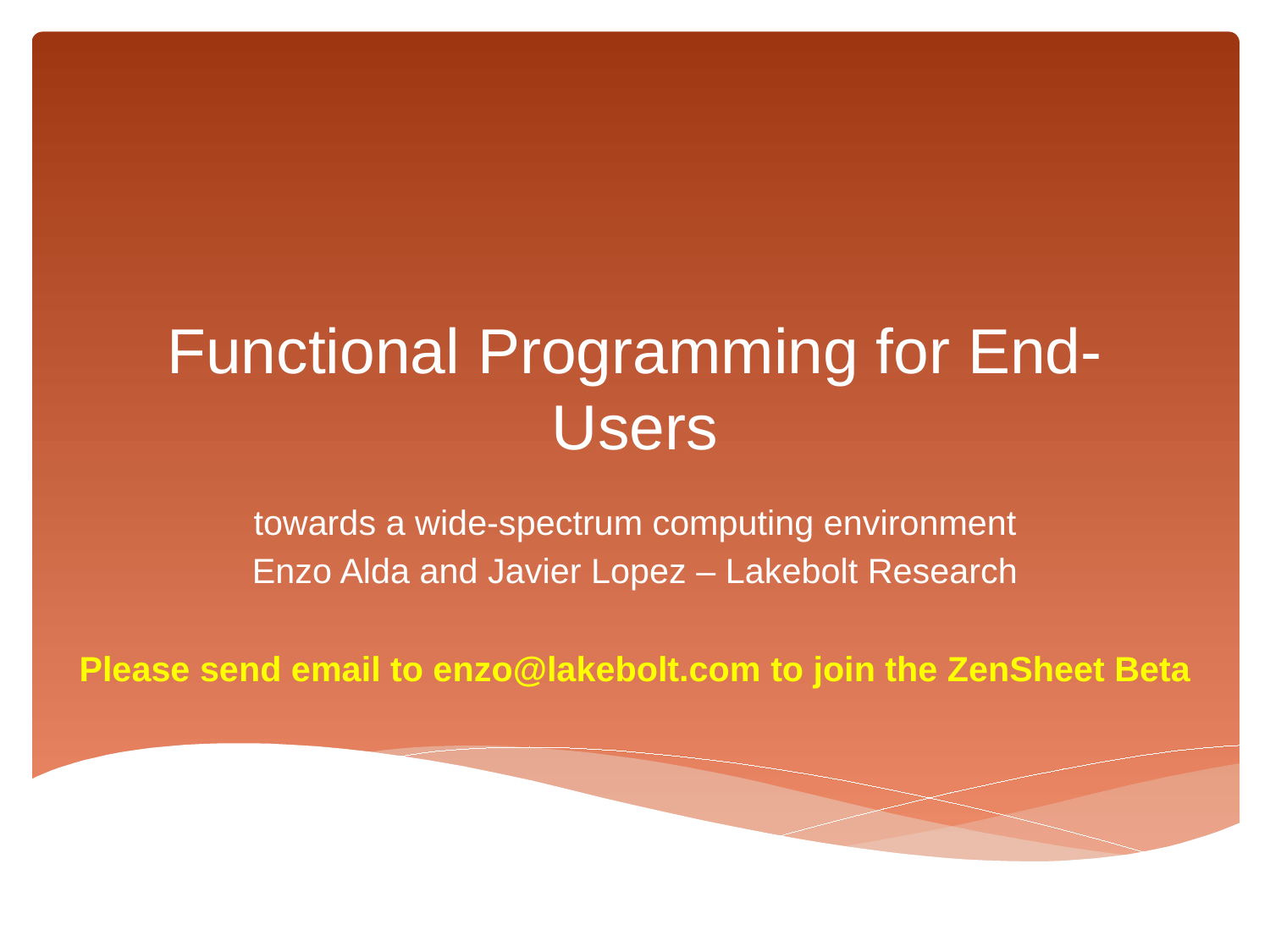

# Functional Programming for End-Users
towards a wide-spectrum computing environment
Enzo Alda and Javier Lopez – Lakebolt Research

Please send email to enzo@lakebolt.com to join the ZenSheet Beta